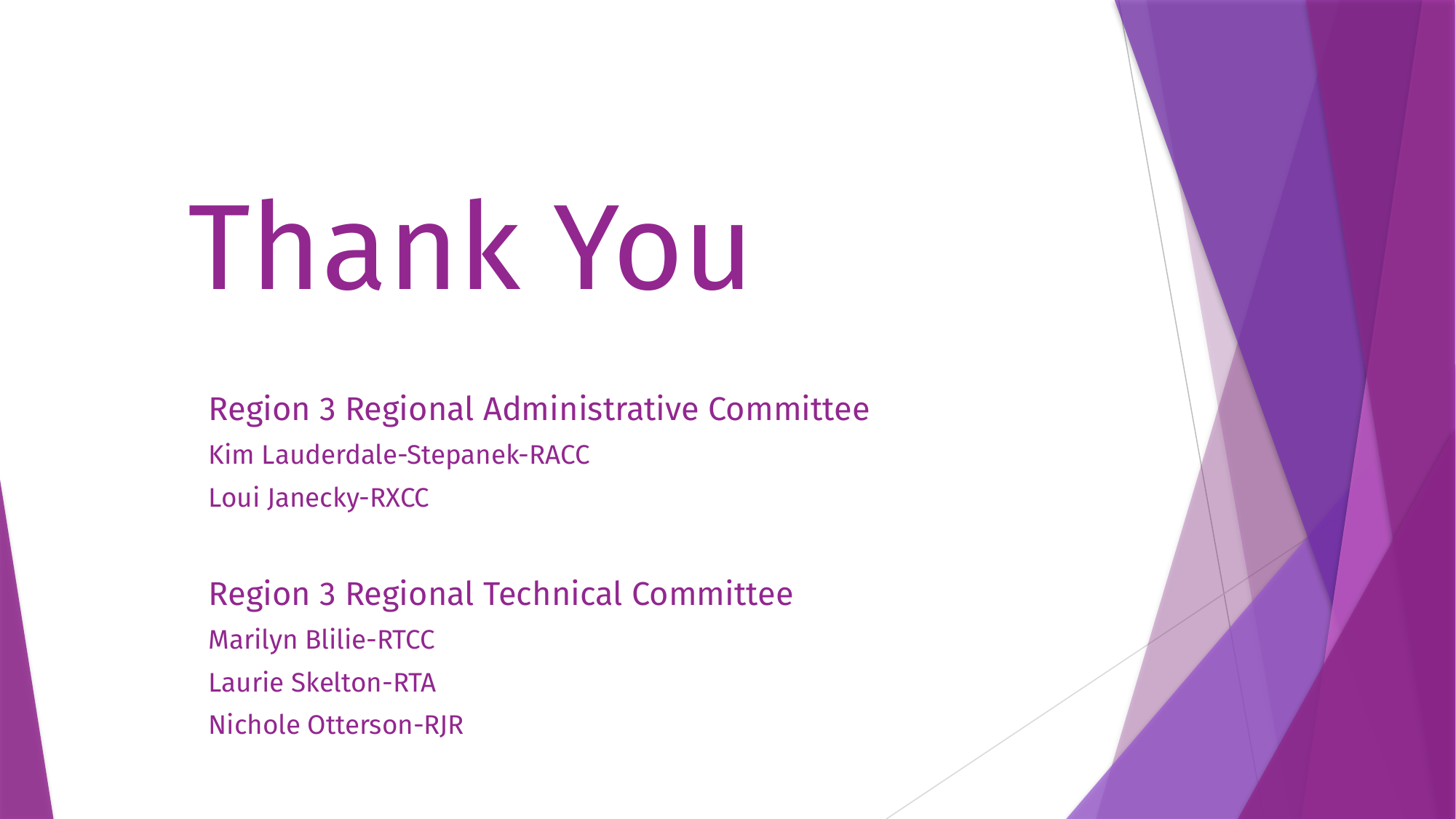

# Thank You
Region 3 Regional Administrative Committee
Kim Lauderdale-Stepanek-RACC
Loui Janecky-RXCC

Region 3 Regional Technical Committee
Marilyn Blilie-RTCC
Laurie Skelton-RTA
Nichole Otterson-RJR